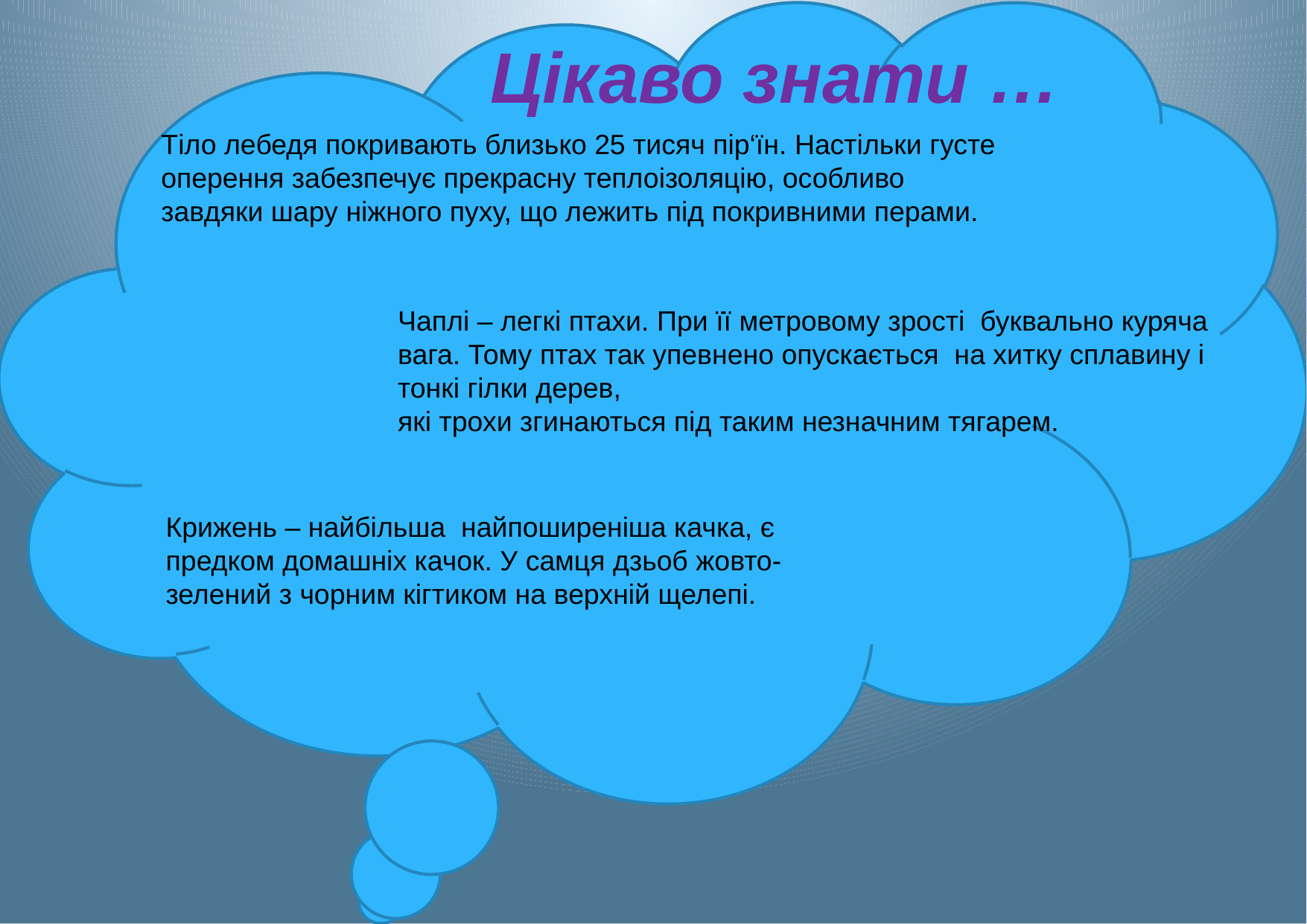

Цікаво знати …
Тіло лебедя покривають близько 25 тисяч пір‘їн. Настільки густе оперення забезпечує прекрасну теплоізоляцію, особливо завдяки шару ніжного пуху, що лежить під покривними перами.
Чаплі – легкі птахи. При її метровому зрості  буквально куряча вага. Тому птах так упевнено опускається  на хитку сплавину і тонкі гілки дерев,
які трохи згинаються під таким незначним тягарем.
Крижень – найбільша  найпоширеніша качка, є предком домашніх качок. У самця дзьоб жовто-зелений з чорним кігтиком на верхній щелепі.